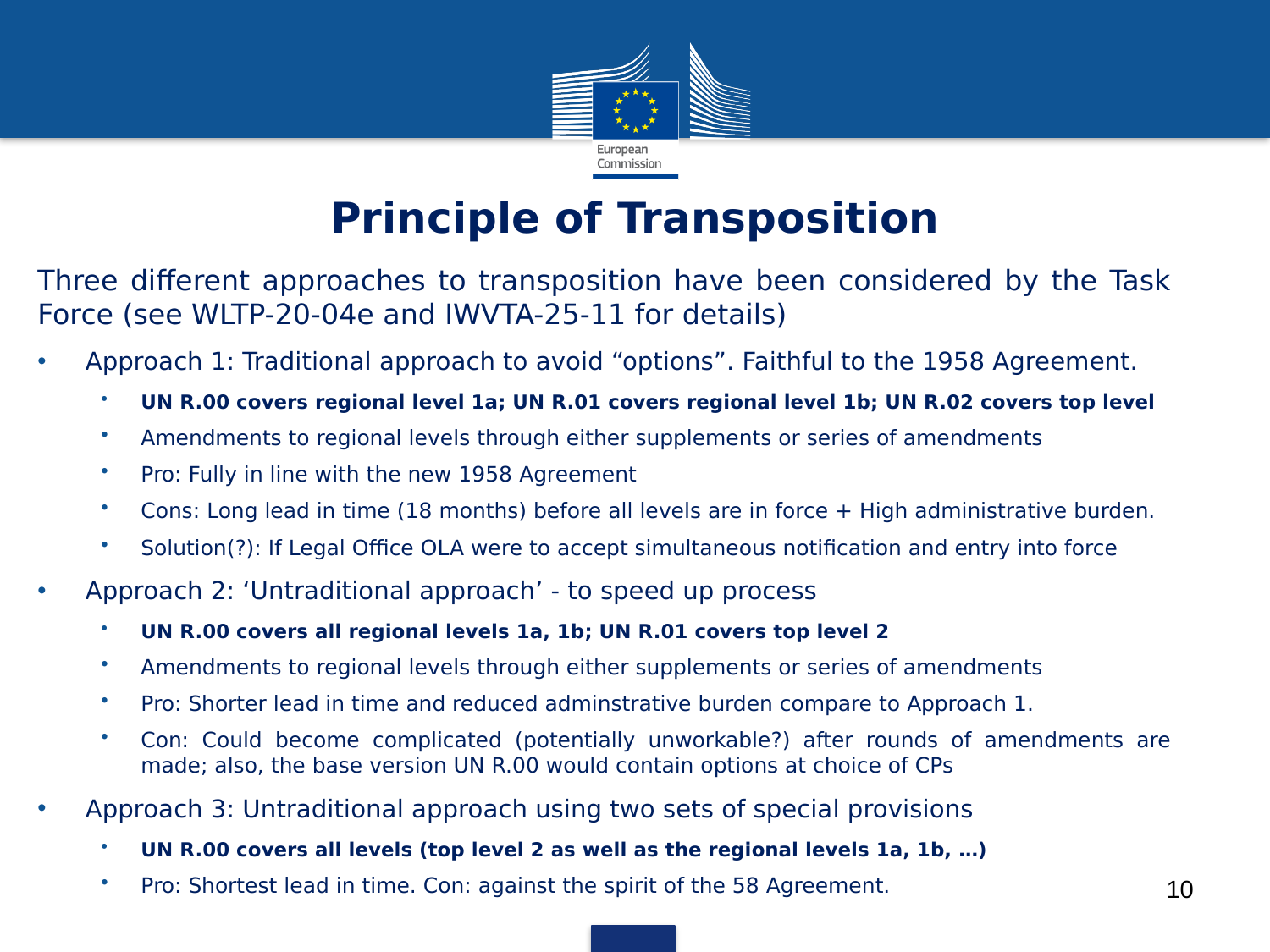

# Principle of Transposition
Three different approaches to transposition have been considered by the Task Force (see WLTP-20-04e and IWVTA-25-11 for details)
Approach 1: Traditional approach to avoid “options”. Faithful to the 1958 Agreement.
UN R.00 covers regional level 1a; UN R.01 covers regional level 1b; UN R.02 covers top level
Amendments to regional levels through either supplements or series of amendments
Pro: Fully in line with the new 1958 Agreement
Cons: Long lead in time (18 months) before all levels are in force + High administrative burden.
Solution(?): If Legal Office OLA were to accept simultaneous notification and entry into force
Approach 2: ‘Untraditional approach’ - to speed up process
UN R.00 covers all regional levels 1a, 1b; UN R.01 covers top level 2
Amendments to regional levels through either supplements or series of amendments
Pro: Shorter lead in time and reduced adminstrative burden compare to Approach 1.
Con: Could become complicated (potentially unworkable?) after rounds of amendments are made; also, the base version UN R.00 would contain options at choice of CPs
Approach 3: Untraditional approach using two sets of special provisions
UN R.00 covers all levels (top level 2 as well as the regional levels 1a, 1b, …)
Pro: Shortest lead in time. Con: against the spirit of the 58 Agreement.

10